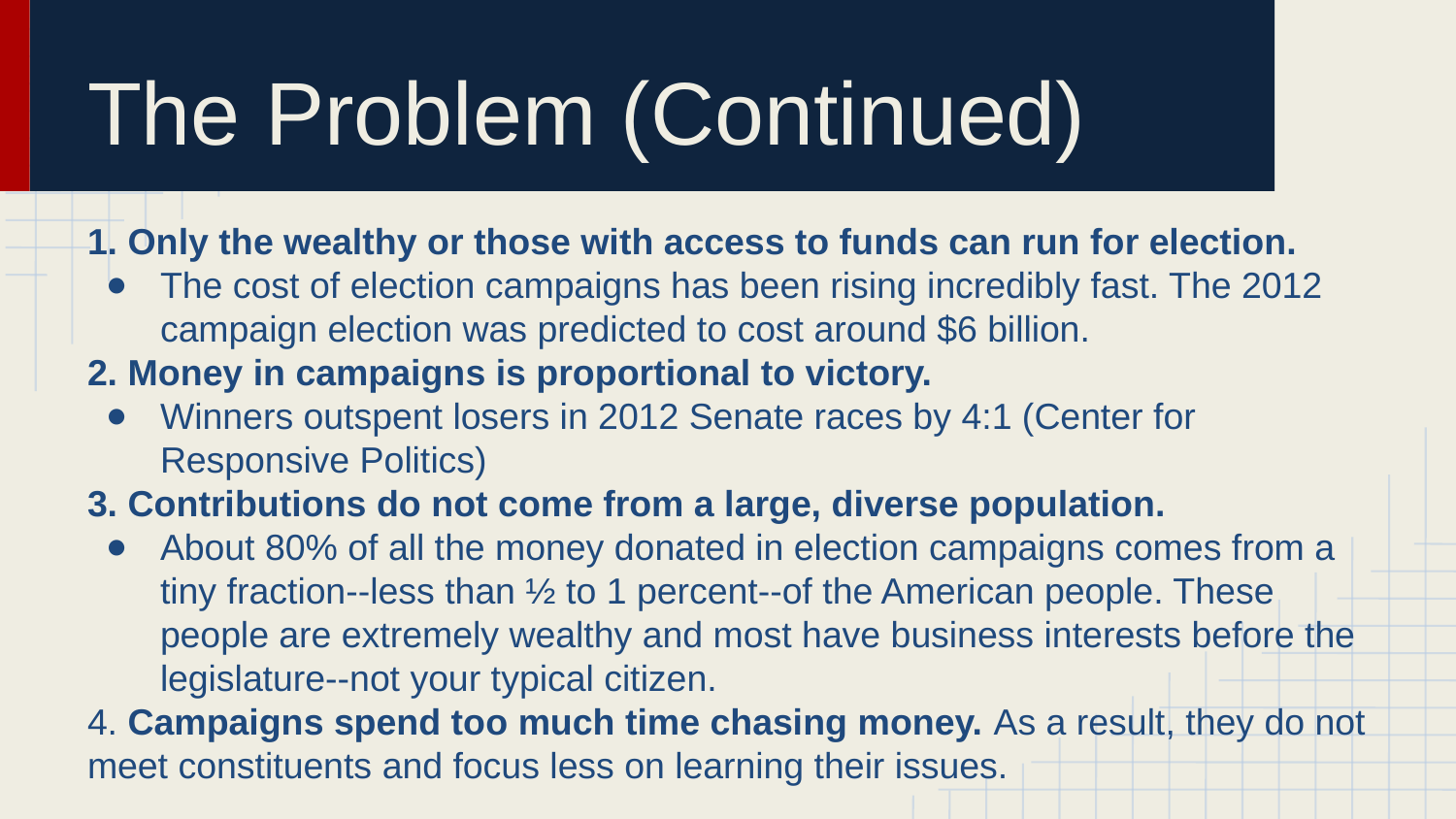

# The Problem (Continued)
1. Only the wealthy or those with access to funds can run for election.
The cost of election campaigns has been rising incredibly fast. The 2012 campaign election was predicted to cost around $6 billion.
2. Money in campaigns is proportional to victory.
Winners outspent losers in 2012 Senate races by 4:1 (Center for Responsive Politics)
3. Contributions do not come from a large, diverse population.
About 80% of all the money donated in election campaigns comes from a tiny fraction--less than ½ to 1 percent--of the American people. These people are extremely wealthy and most have business interests before the legislature--not your typical citizen.
4. Campaigns spend too much time chasing money. As a result, they do not meet constituents and focus less on learning their issues.